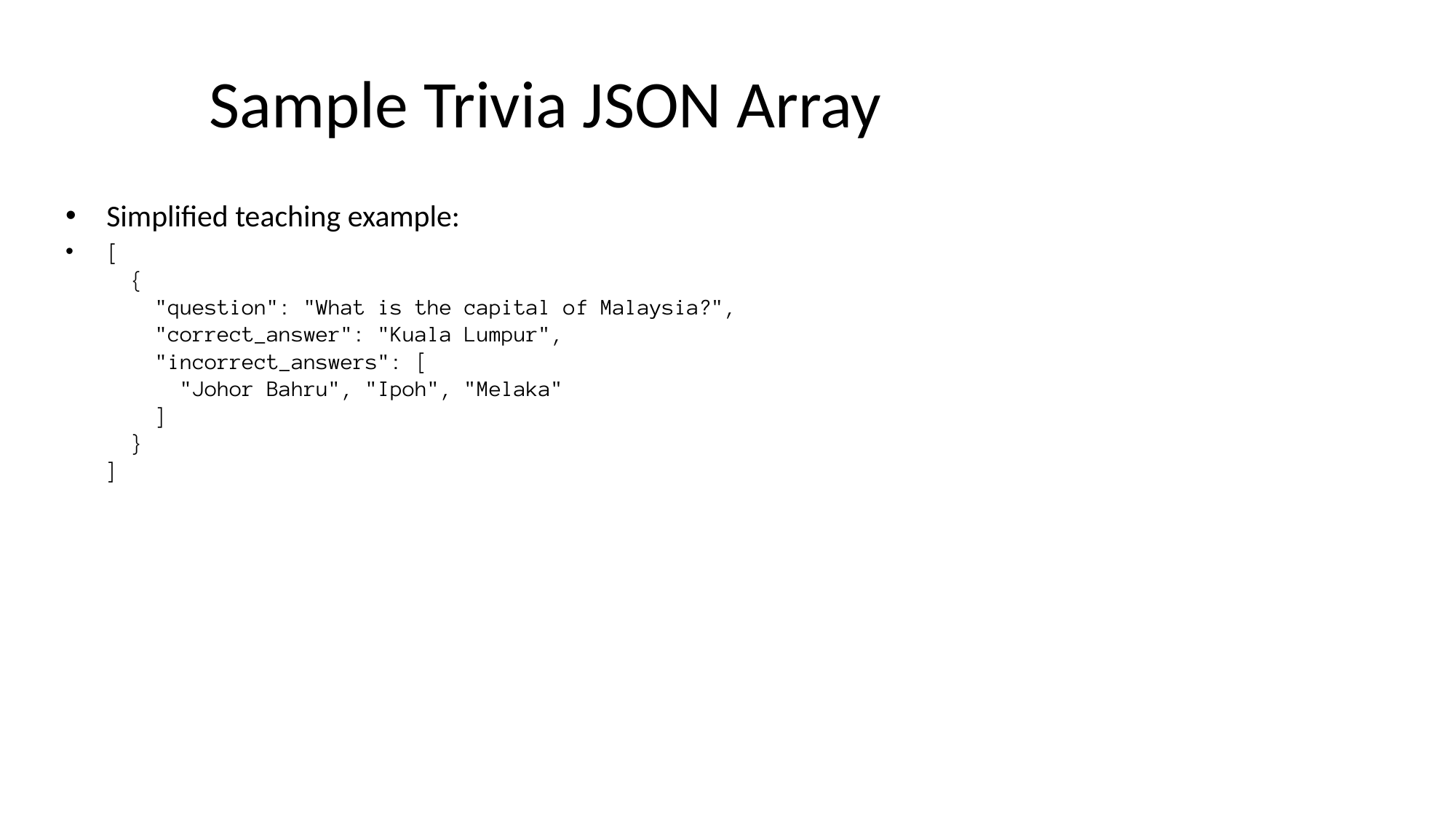

# Sample Trivia JSON Array
Simplified teaching example:
[
  {
    "question": "What is the capital of Malaysia?",
    "correct_answer": "Kuala Lumpur",
    "incorrect_answers": [
      "Johor Bahru", "Ipoh", "Melaka"
    ]
  }
]